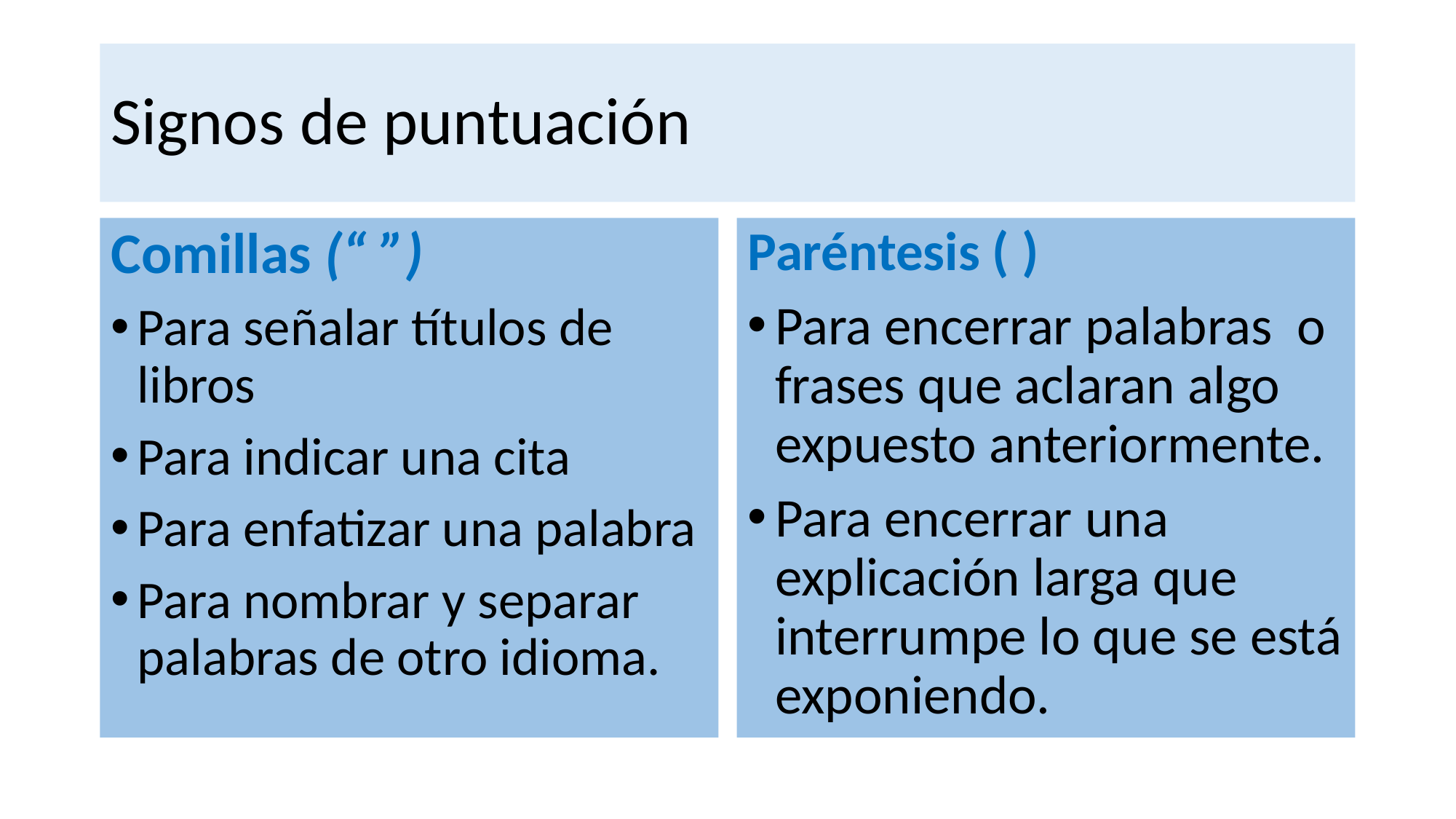

# Signos de puntuación
Comillas (“ ”)
Para señalar títulos de libros
Para indicar una cita
Para enfatizar una palabra
Para nombrar y separar palabras de otro idioma.

Paréntesis ( )
Para encerrar palabras  o frases que aclaran algo expuesto anteriormente.
Para encerrar una explicación larga que interrumpe lo que se está exponiendo.